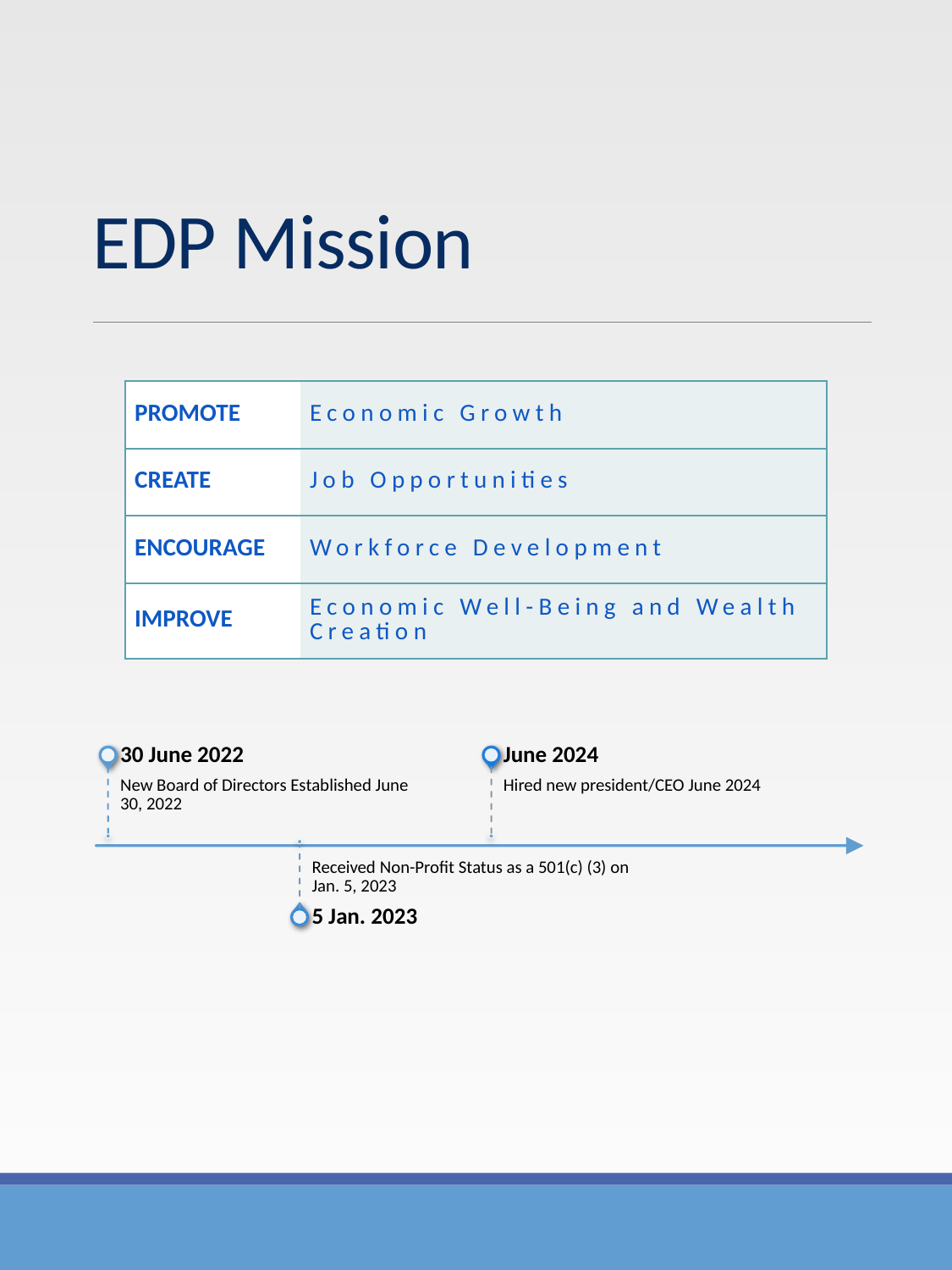

# EDP Mission
| PROMOTE | Economic Growth |
| --- | --- |
| CREATE | Job Opportunities |
| ENCOURAGE | Workforce Development |
| IMPROVE | Economic Well-Being and Wealth Creation |
New Board of Directors Established June 30, 2022
30 June 2022
Received Non-Profit Status as a 501(c) (3) on Jan. 5, 2023
5 Jan. 2023
Hired new president/CEO June 2024
June 2024